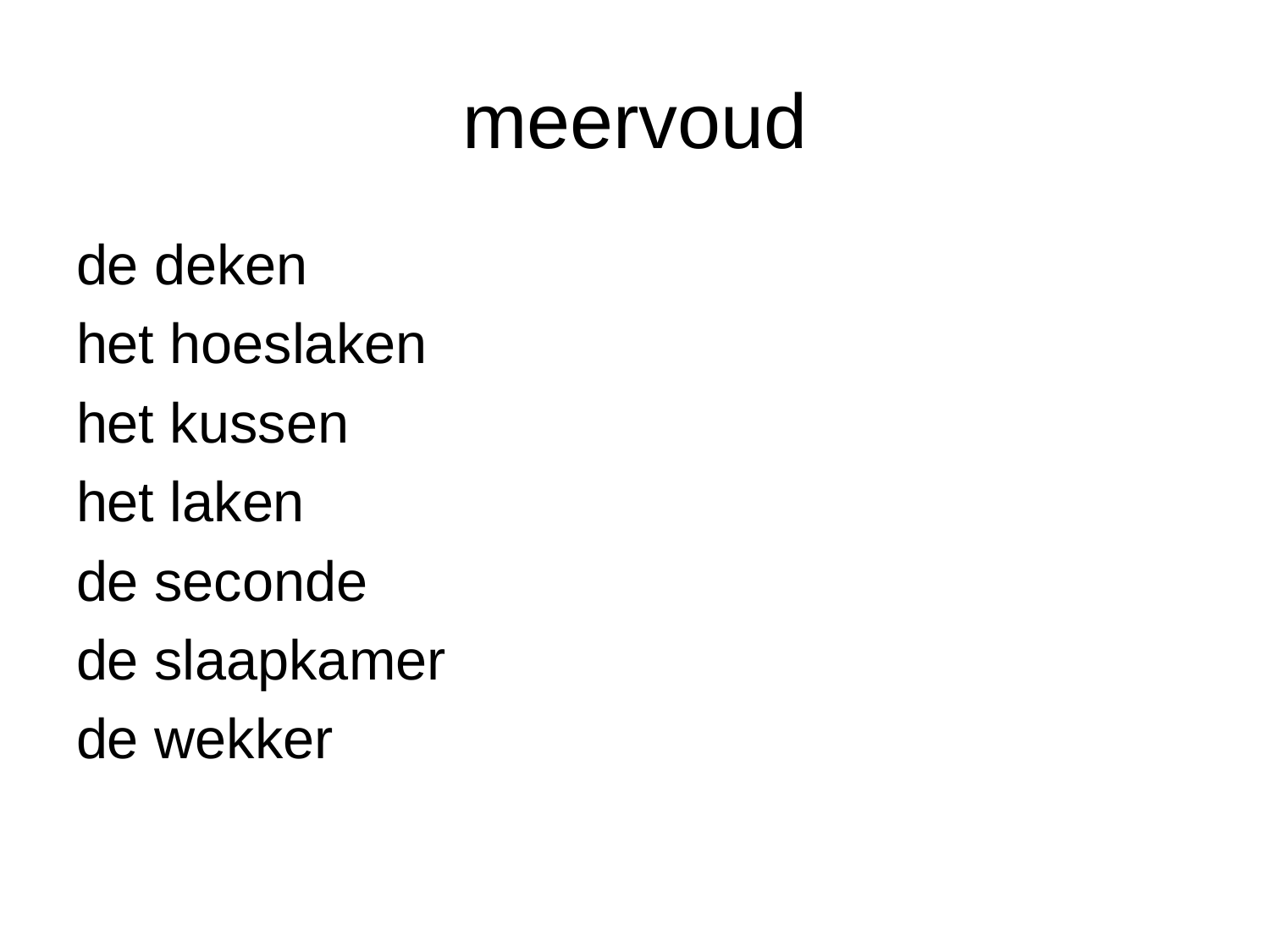

# meervoud
de deken
het hoeslaken
het kussen
het laken
de seconde
de slaapkamer
de wekker